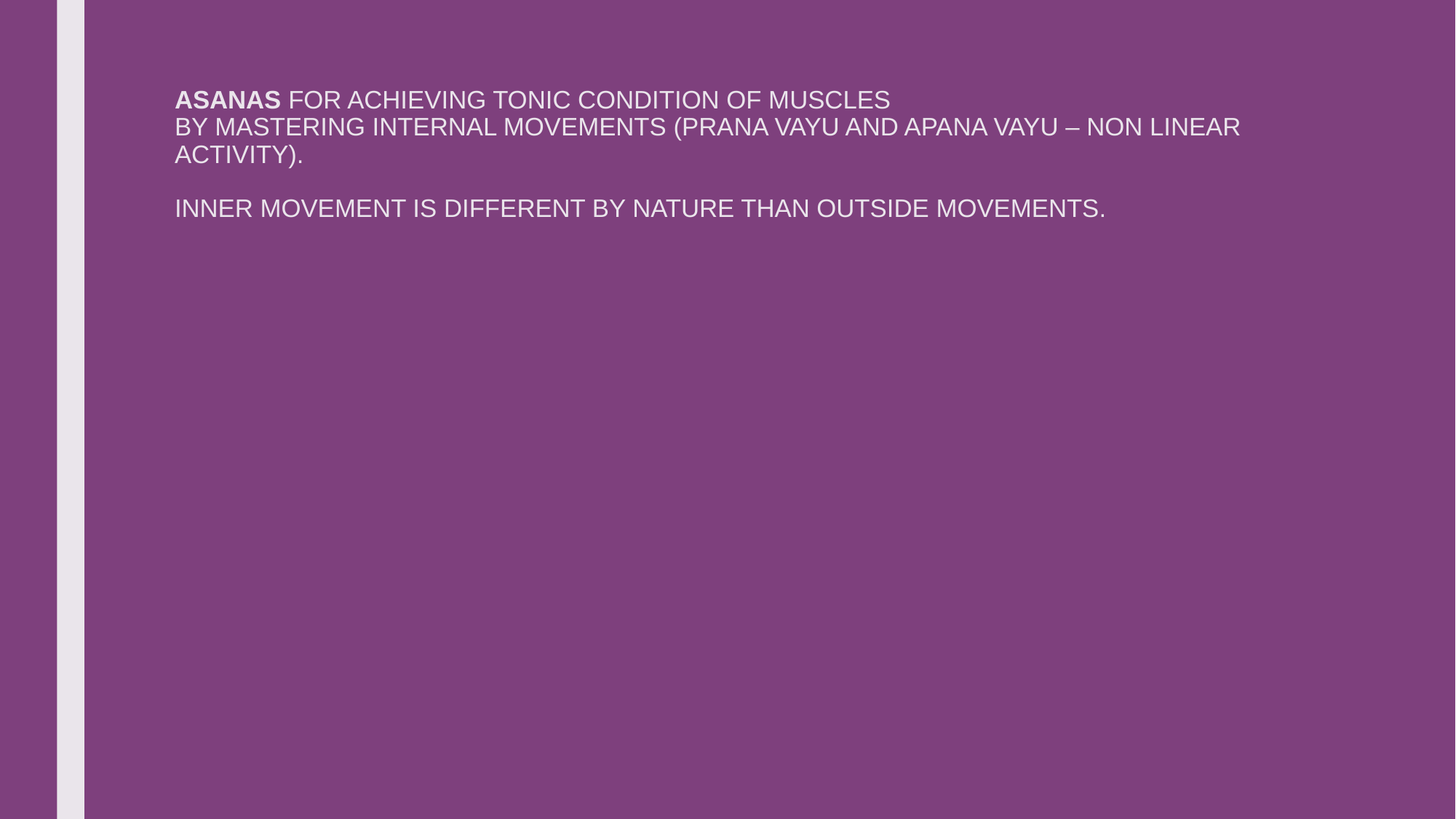

# ASANAS FOR ACHIEVING TONIC CONDITION OF MUSCLES BY MASTERING INTERNAL MOVEMENTS (PRANA VAYU AND APANA VAYU – NON LINEAR ACTIVITY). INNER MOVEMENT IS DIFFERENT BY NATURE THAN OUTSIDE MOVEMENTS.